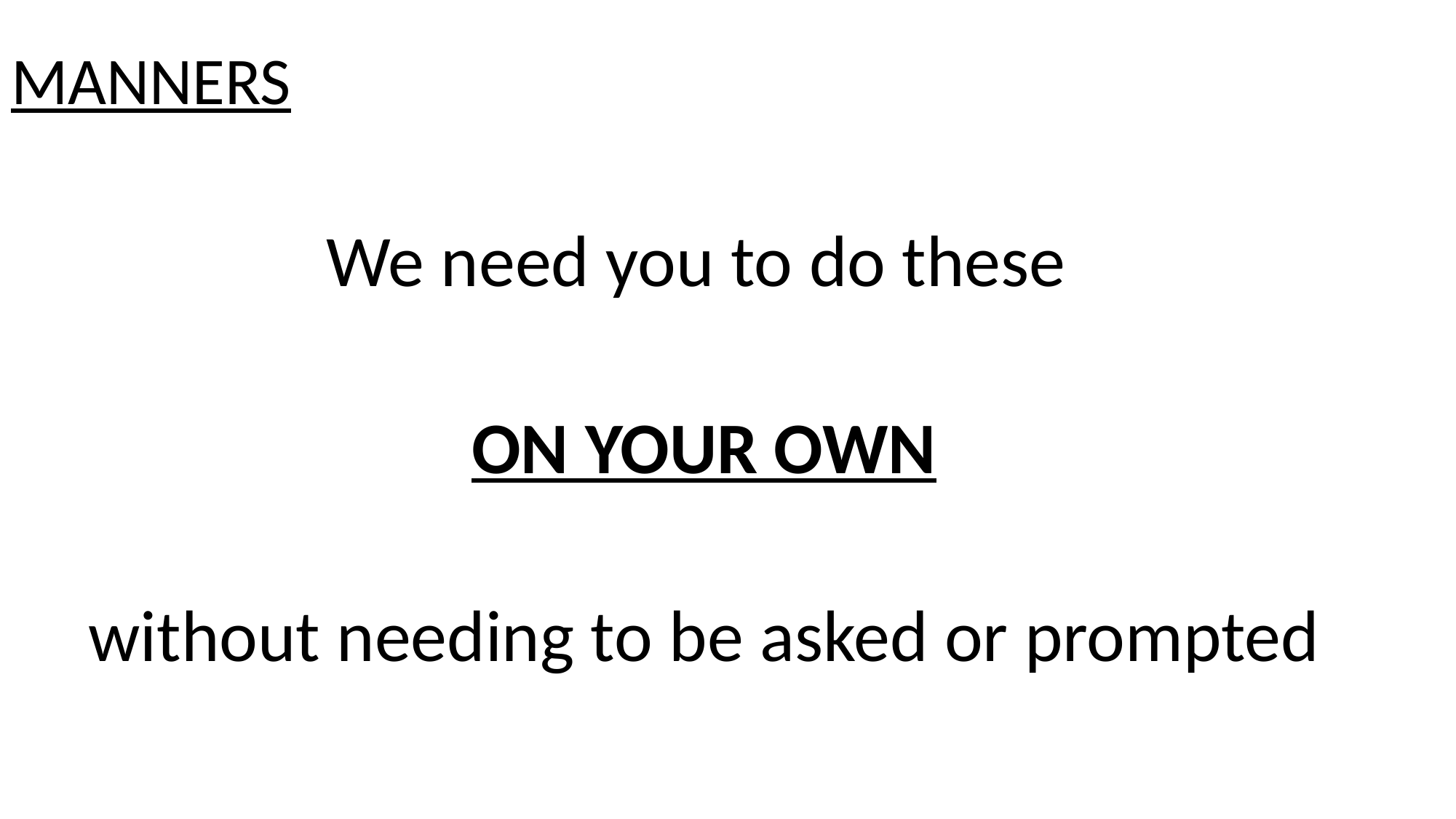

# MANNERS
We need you to do these

ON YOUR OWN

without needing to be asked or prompted